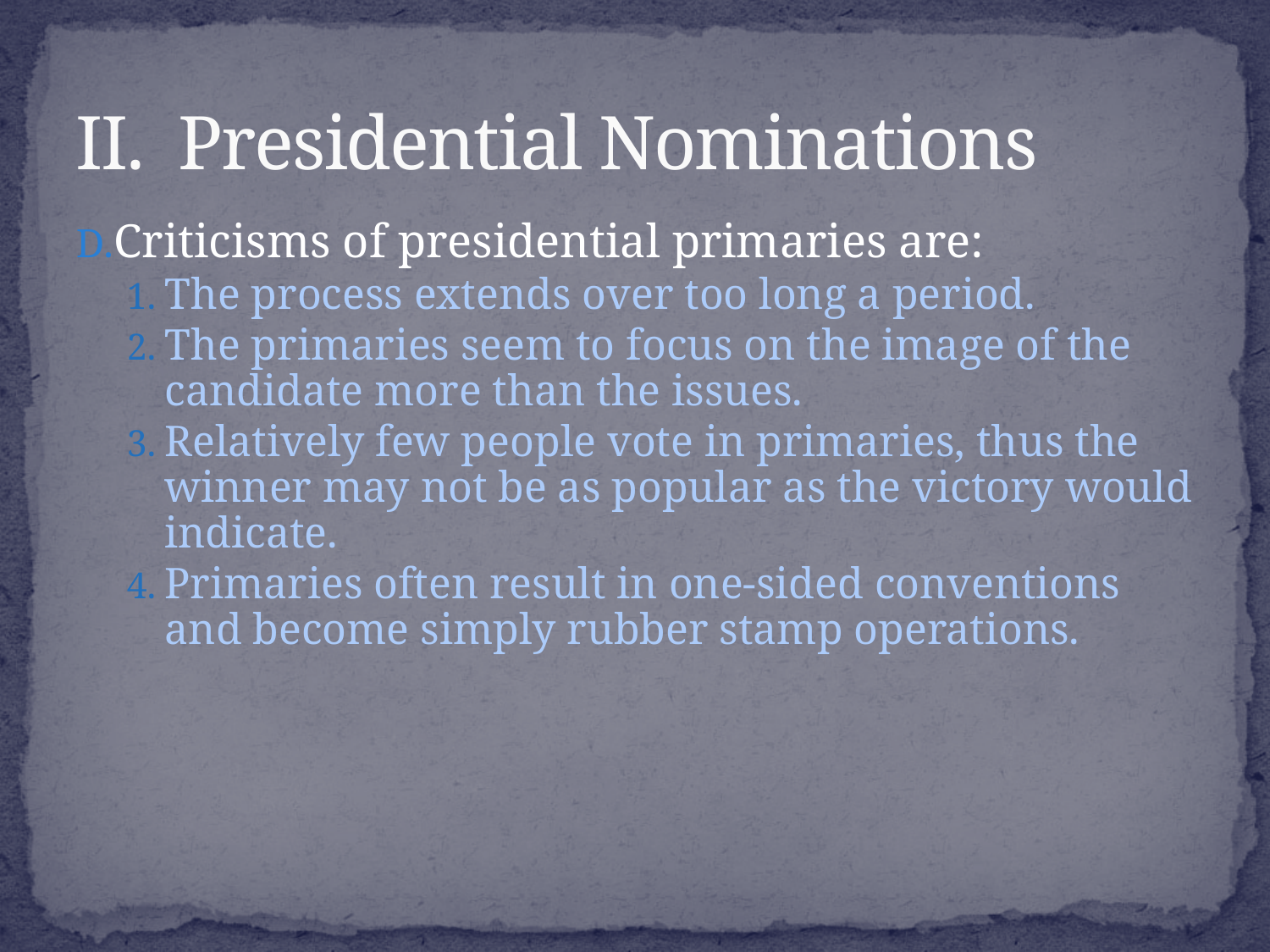

# II.  Presidential Nominations
Criticisms of presidential primaries are:
The process extends over too long a period.
The primaries seem to focus on the image of the candidate more than the issues.
Relatively few people vote in primaries, thus the winner may not be as popular as the victory would indicate.
Primaries often result in one-sided conventions and become simply rubber stamp operations.